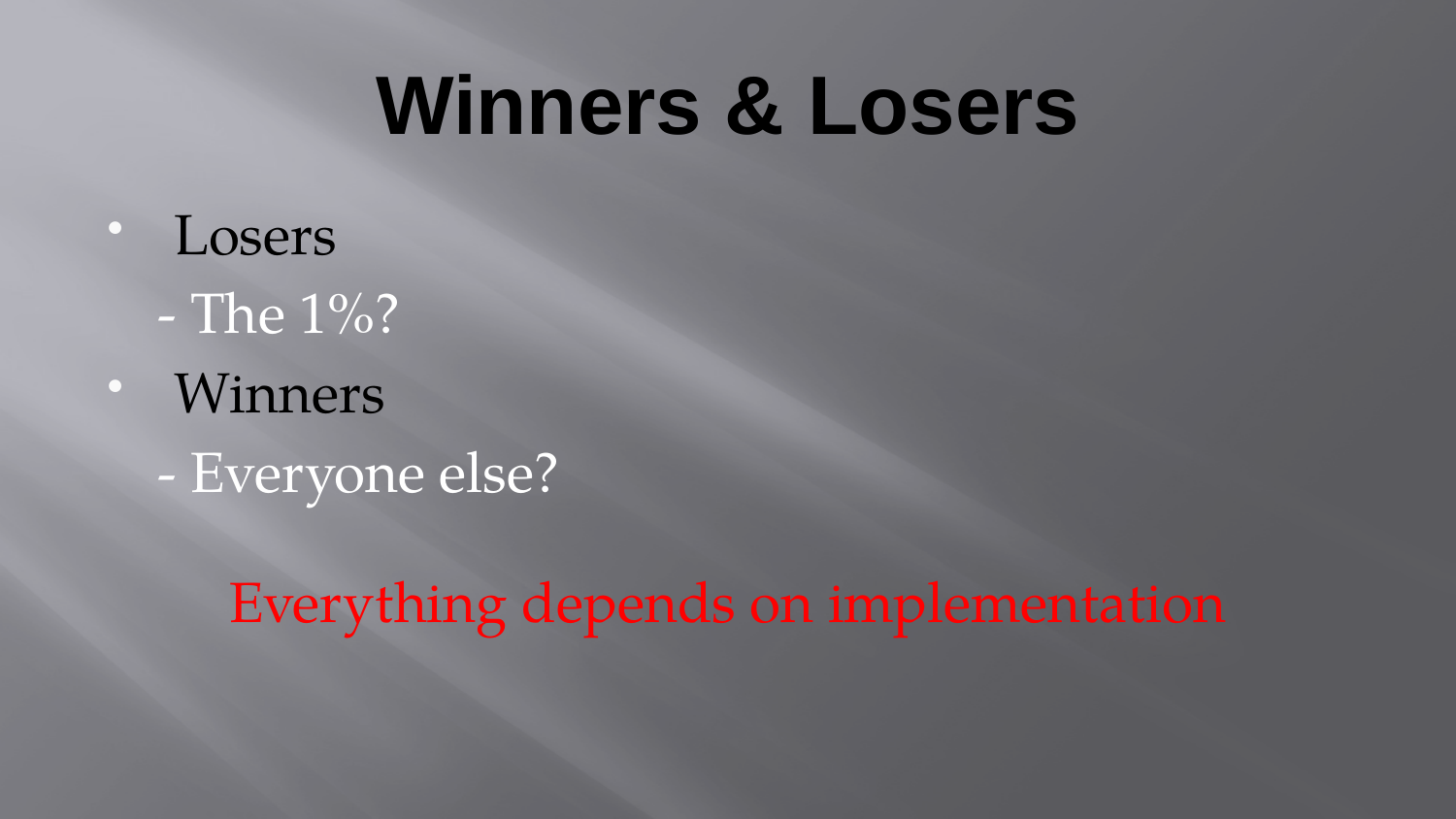

# Winners & Losers
Losers
     - The 1%?
Winners
     - Everyone else?

Everything depends on implementation